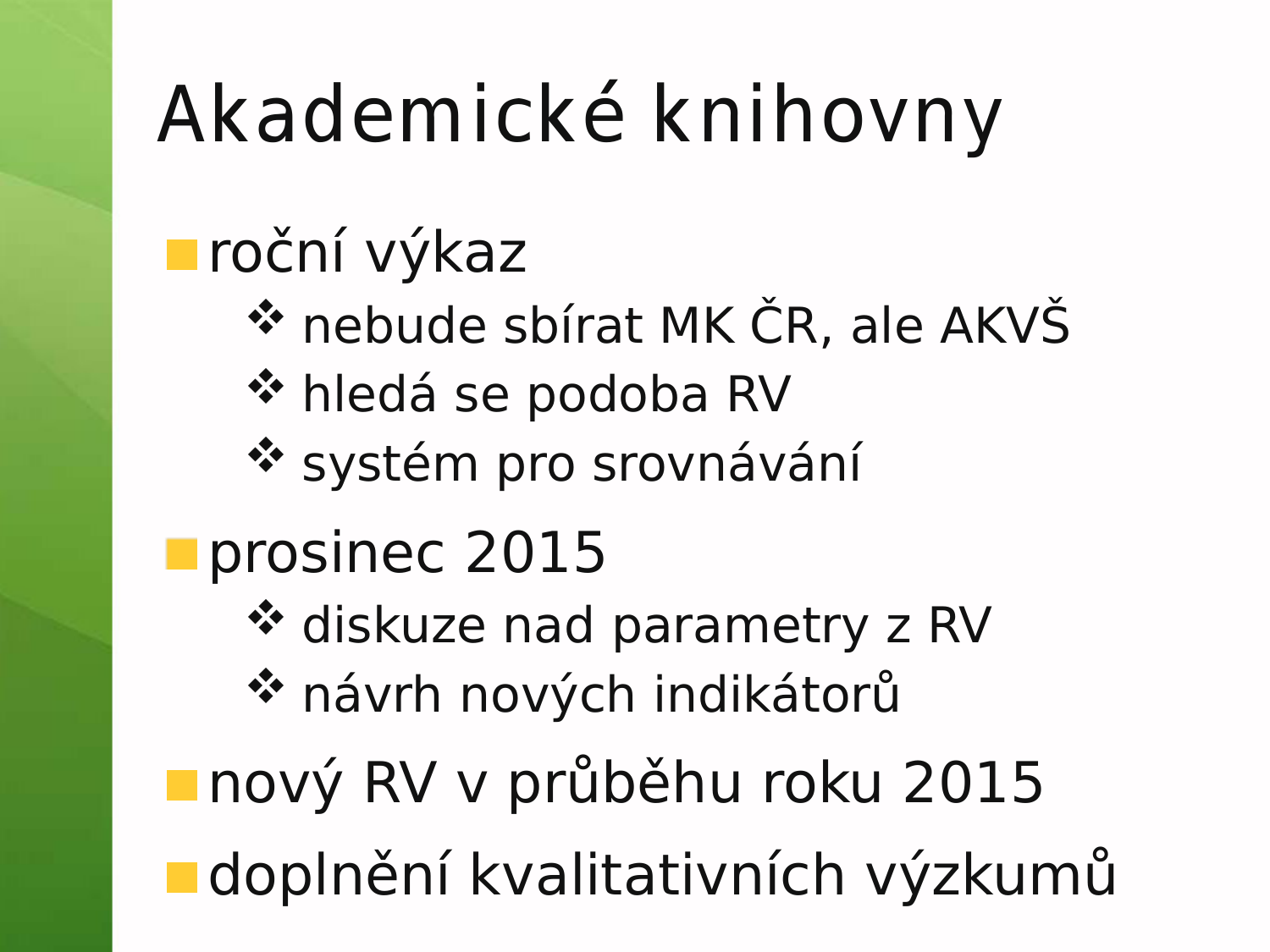

# Akademické knihovny
roční výkaz
nebude sbírat MK ČR, ale AKVŠ
hledá se podoba RV
systém pro srovnávání
prosinec 2015
diskuze nad parametry z RV
návrh nových indikátorů
nový RV v průběhu roku 2015
doplnění kvalitativních výzkumů